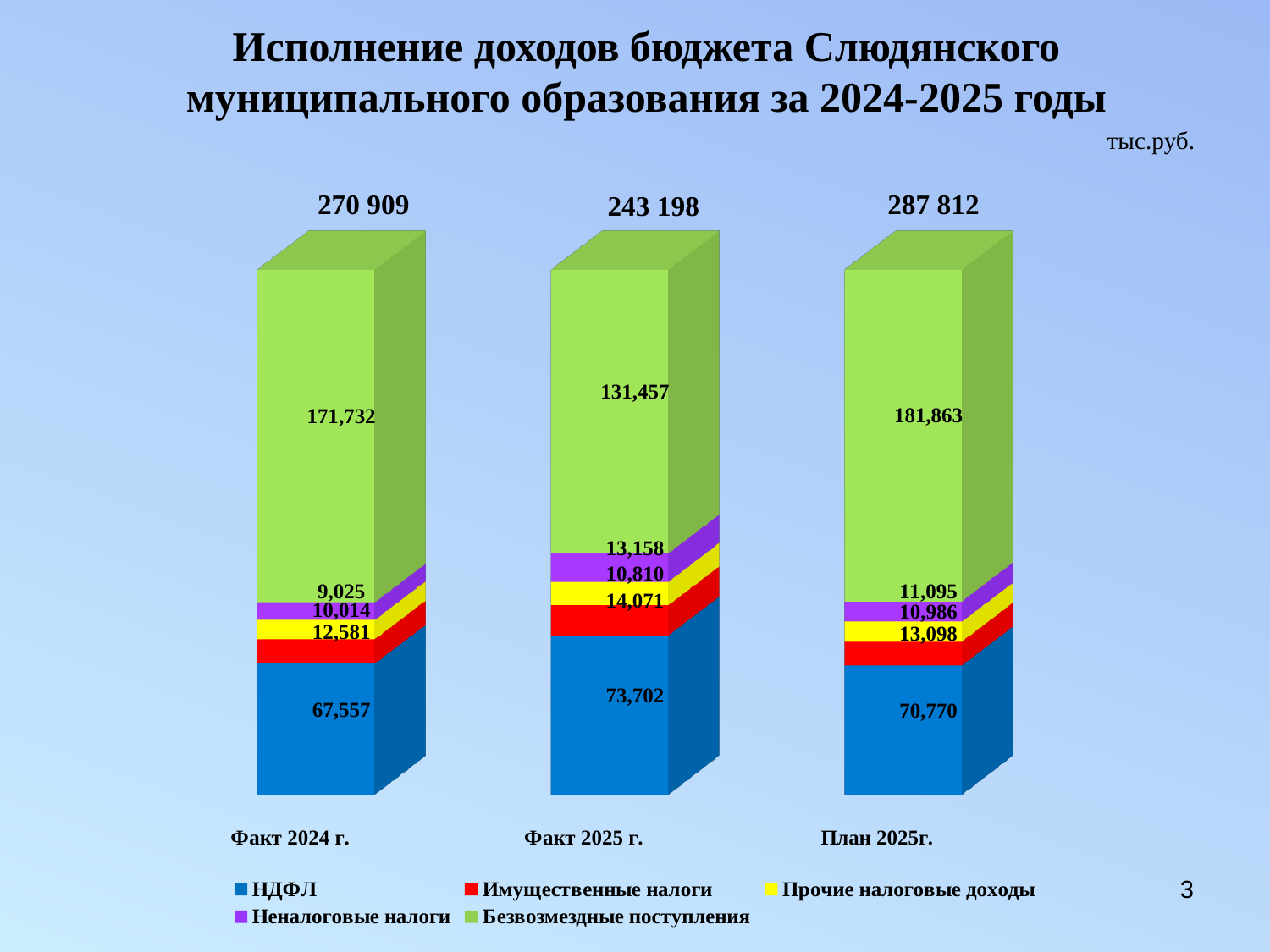

Исполнение доходов бюджета Слюдянского муниципального образования за 2024-2025 годы
тыс.руб.
270 909
287 812
243 198

[unsupported chart]

3